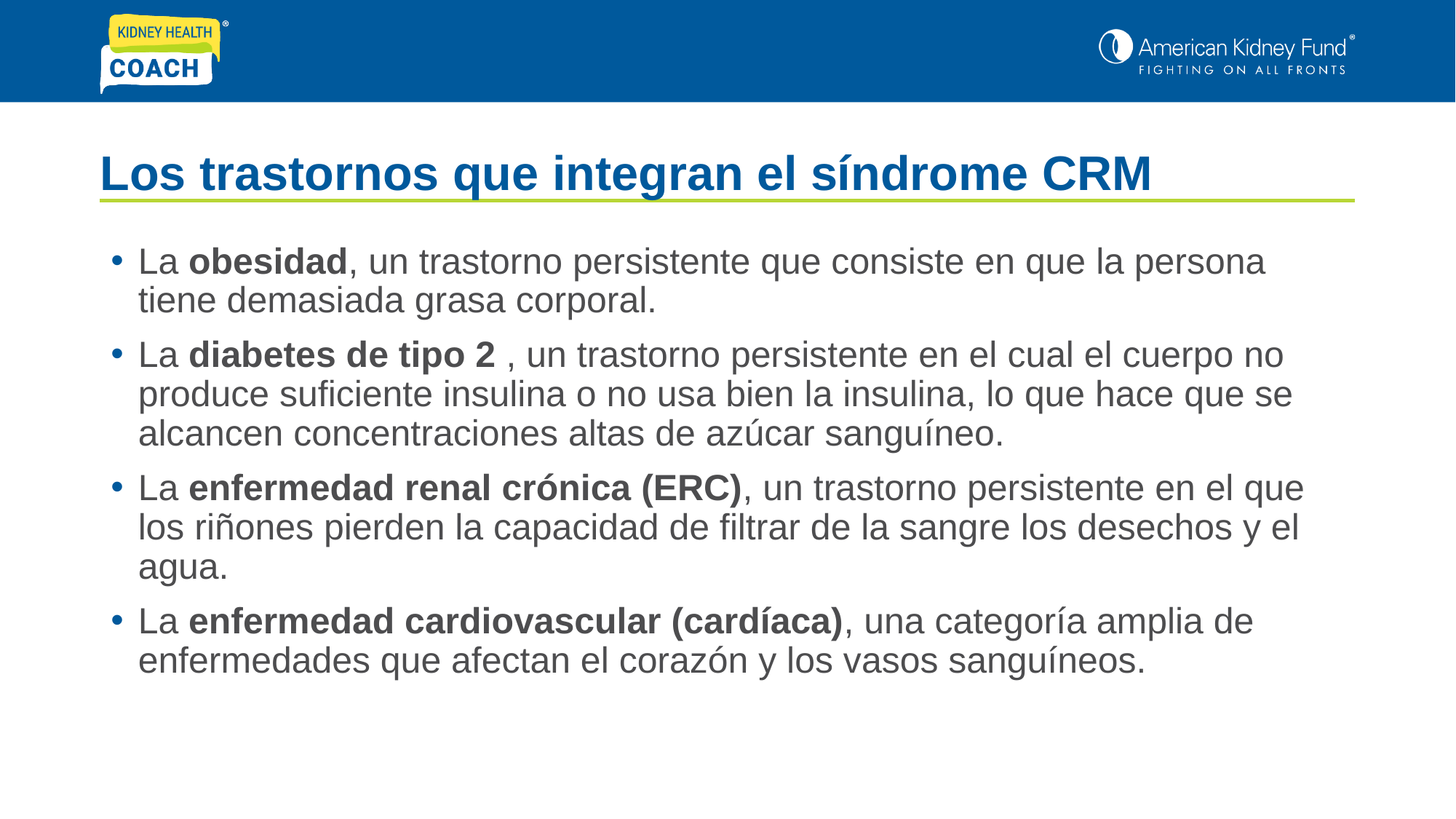

# Los trastornos que integran el síndrome CRM
La obesidad, un trastorno persistente que consiste en que la persona tiene demasiada grasa corporal.
La diabetes de tipo 2 , un trastorno persistente en el cual el cuerpo no produce suficiente insulina o no usa bien la insulina, lo que hace que se alcancen concentraciones altas de azúcar sanguíneo.
La enfermedad renal crónica (ERC), un trastorno persistente en el que los riñones pierden la capacidad de filtrar de la sangre los desechos y el agua.
La enfermedad cardiovascular (cardíaca), una categoría amplia de enfermedades que afectan el corazón y los vasos sanguíneos.